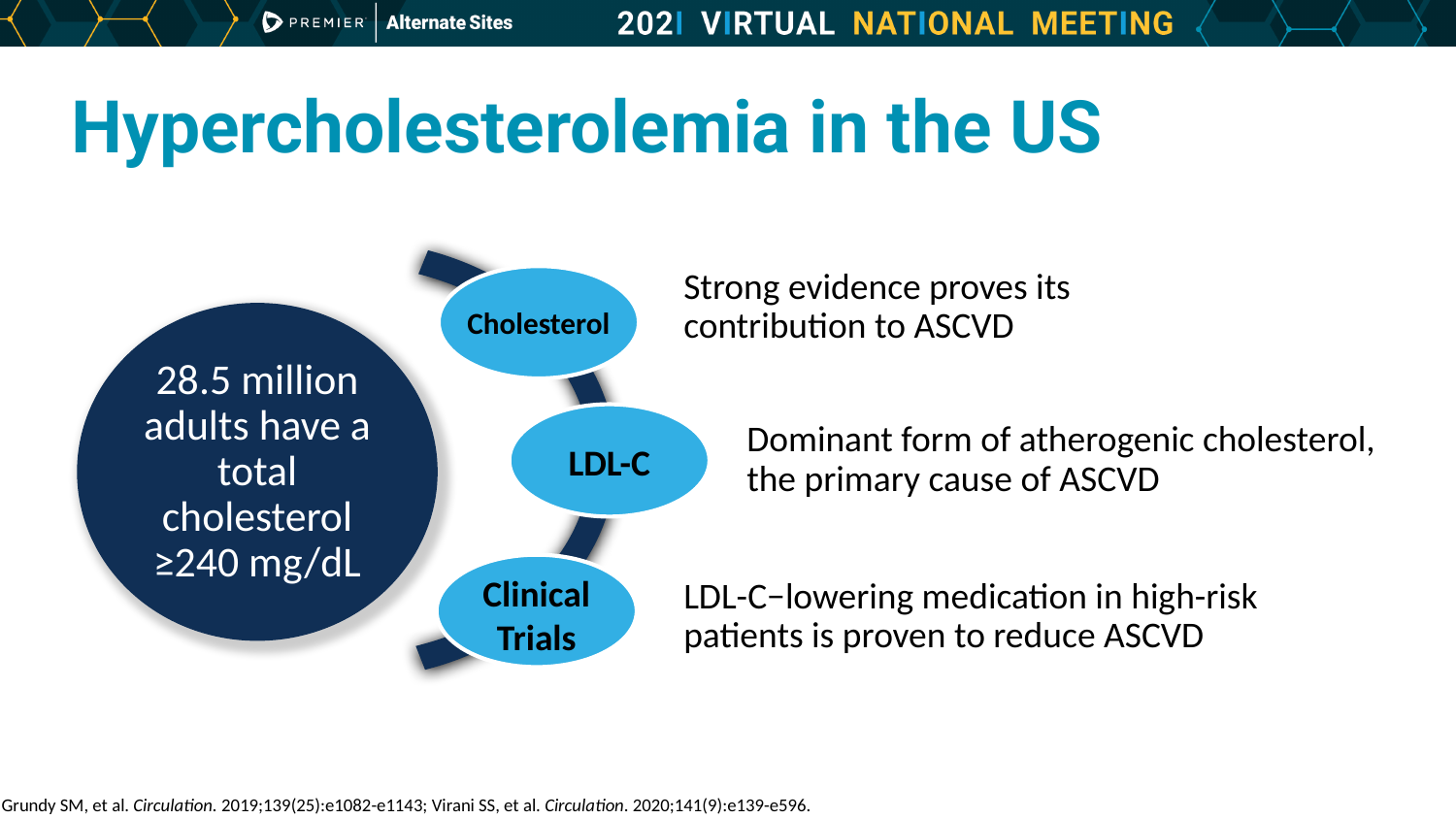

# Hypercholesterolemia in the US

Strong evidence proves its  contribution to ASCVD

Cholesterol
28.5 million adults have a total cholesterol ≥240 mg/dL
Dominant form of atherogenic cholesterol, the primary cause of ASCVD

LDL-C

Clinical Trials
LDL-C−lowering medication in high-risk patients is proven to reduce ASCVD
Grundy SM, et al. Circulation. 2019;139(25):e1082-e1143; Virani SS, et al. Circulation. 2020;141(9):e139-e596.